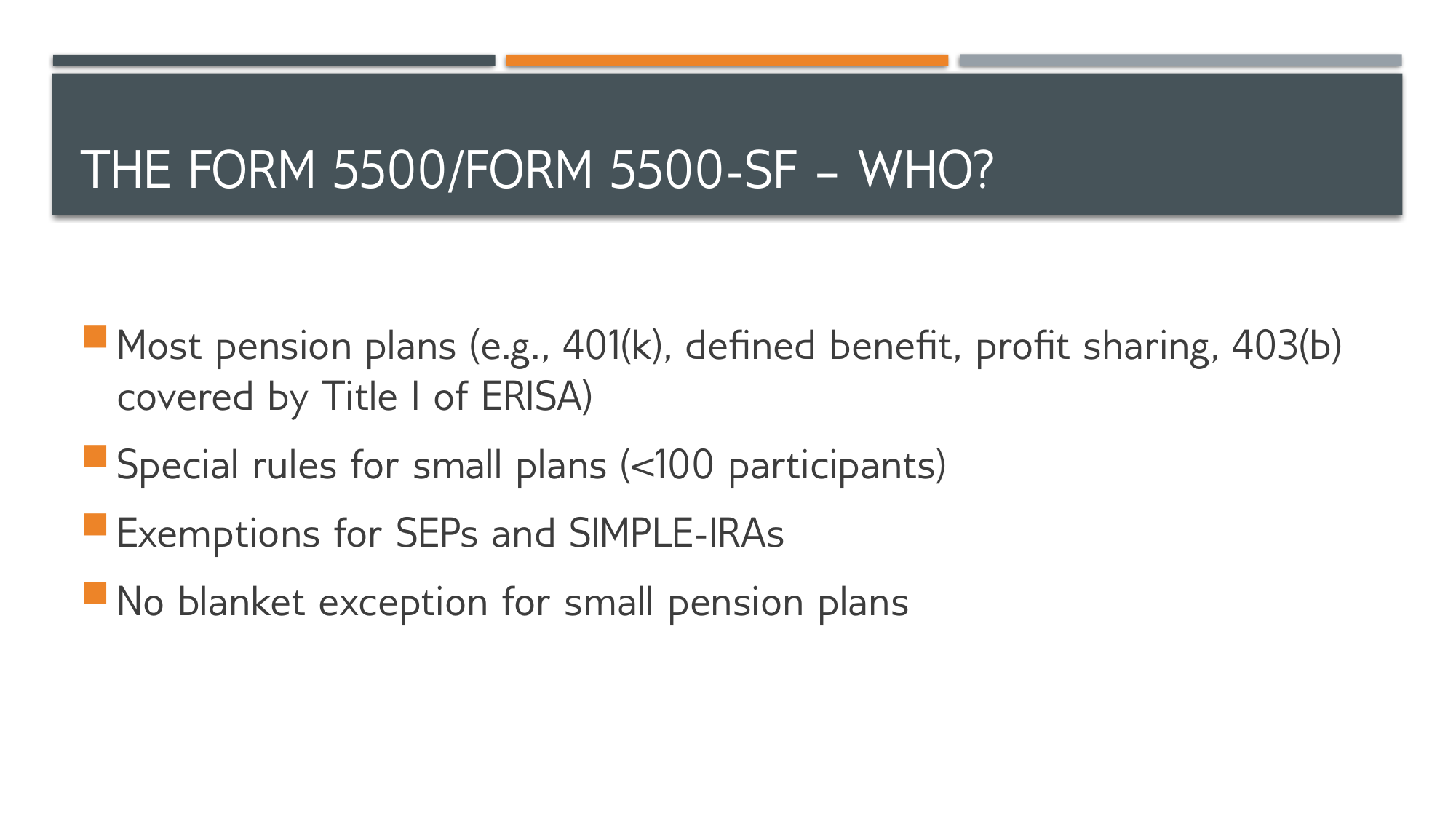

# The form 5500/form 5500-sf – who?
Most pension plans (e.g., 401(k), defined benefit, profit sharing, 403(b) covered by Title I of ERISA)
Special rules for small plans (<100 participants)
Exemptions for SEPs and SIMPLE-IRAs
No blanket exception for small pension plans